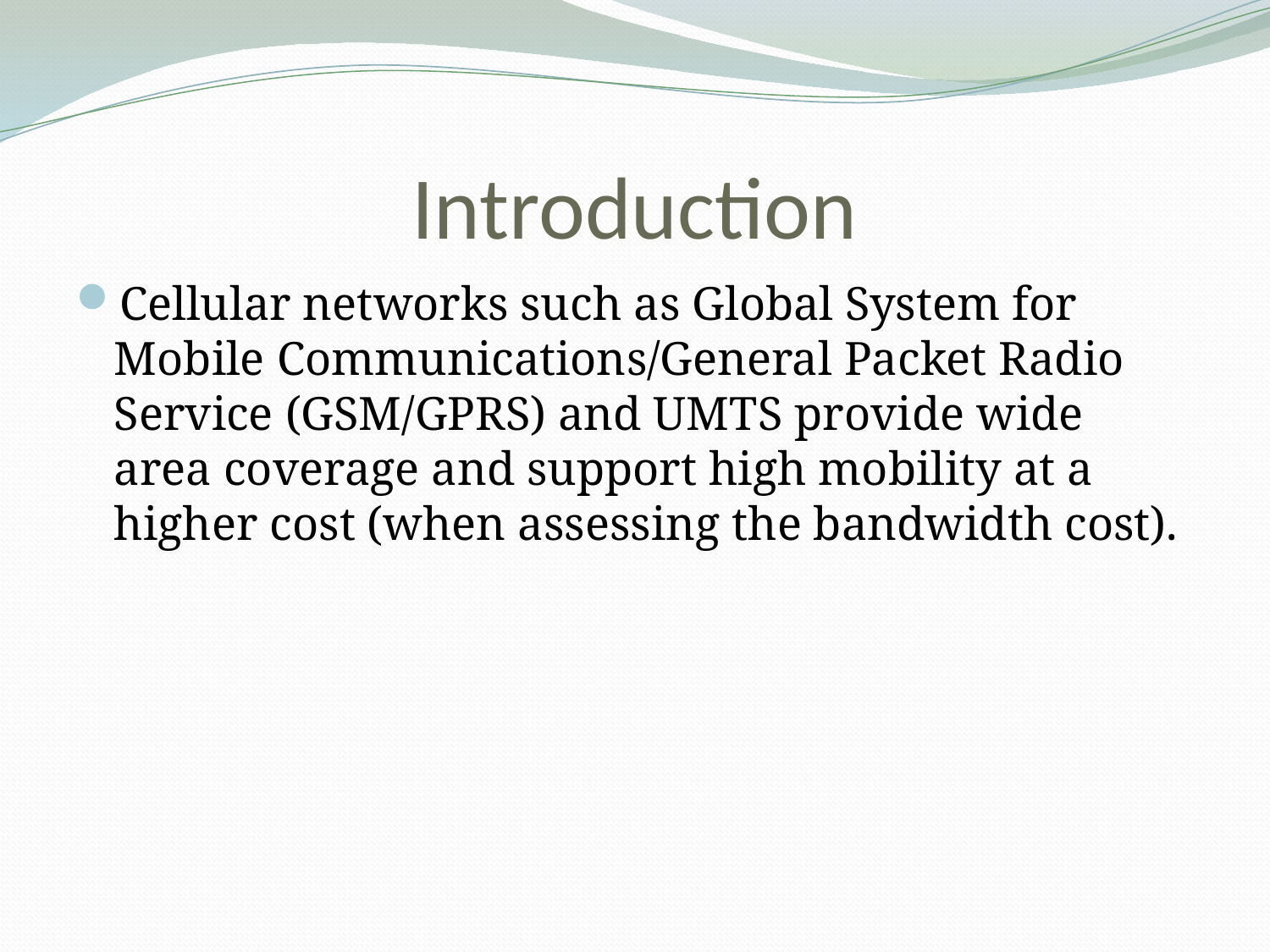

# Introduction
Cellular networks such as Global System for Mobile Communications/General Packet Radio Service (GSM/GPRS) and UMTS provide wide area coverage and support high mobility at a higher cost (when assessing the bandwidth cost).